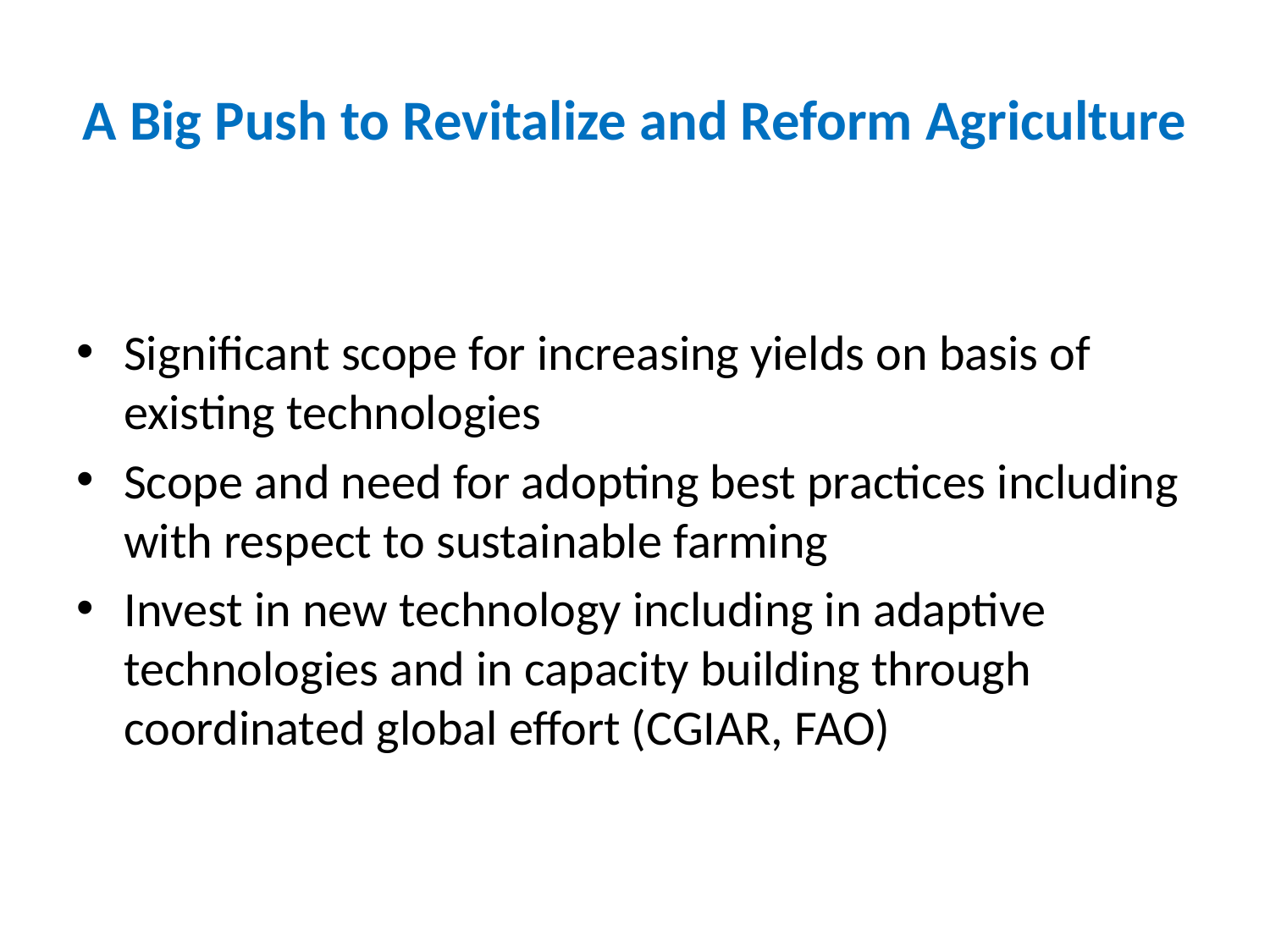

# A Big Push to Revitalize and Reform Agriculture

Significant scope for increasing yields on basis of existing technologies
Scope and need for adopting best practices including with respect to sustainable farming
Invest in new technology including in adaptive technologies and in capacity building through coordinated global effort (CGIAR, FAO)